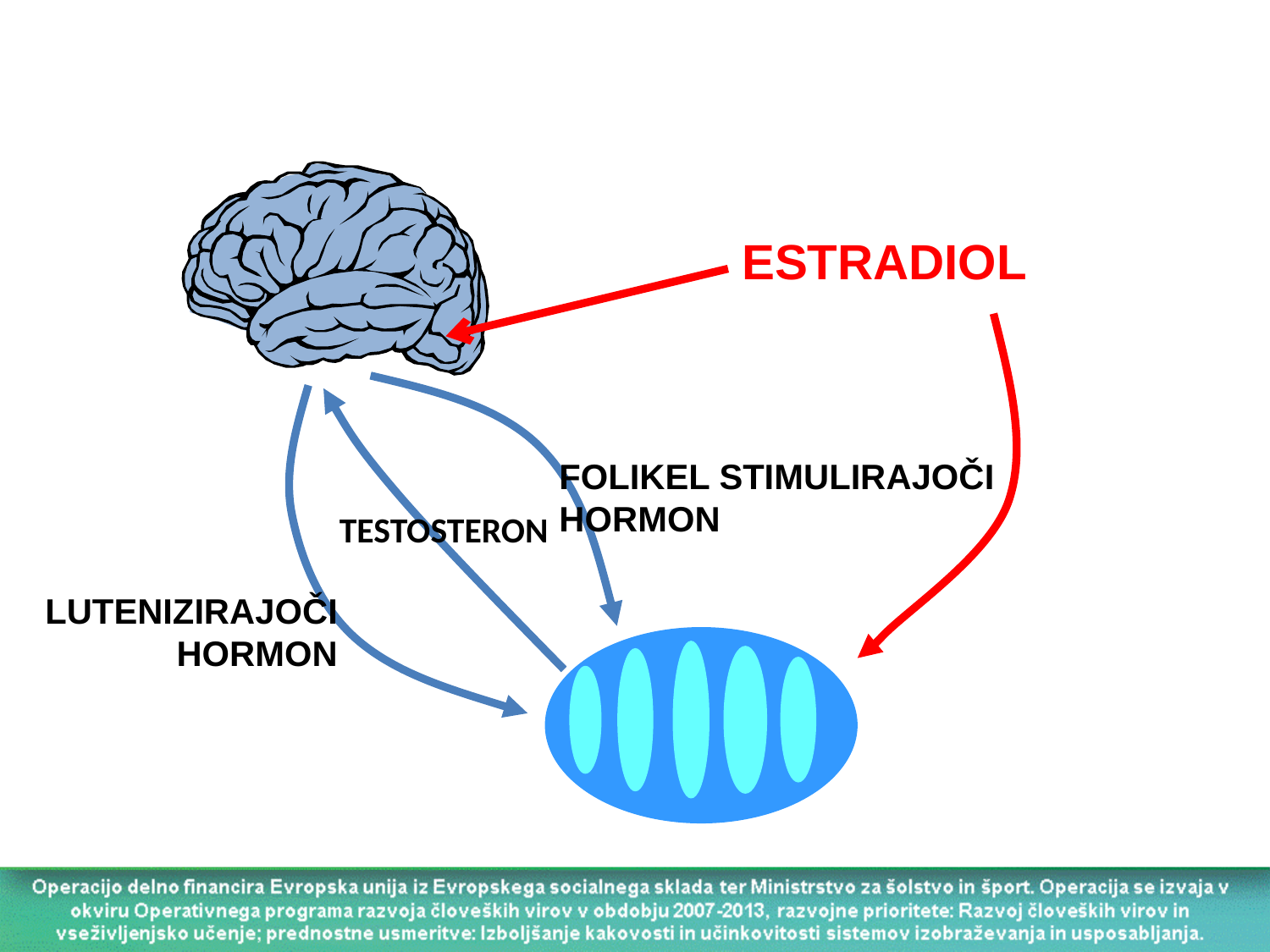

ESTRADIOL

TESTOSTERON
FOLIKEL STIMULIRAJOČI
HORMON
LUTENIZIRAJOČI
HORMON